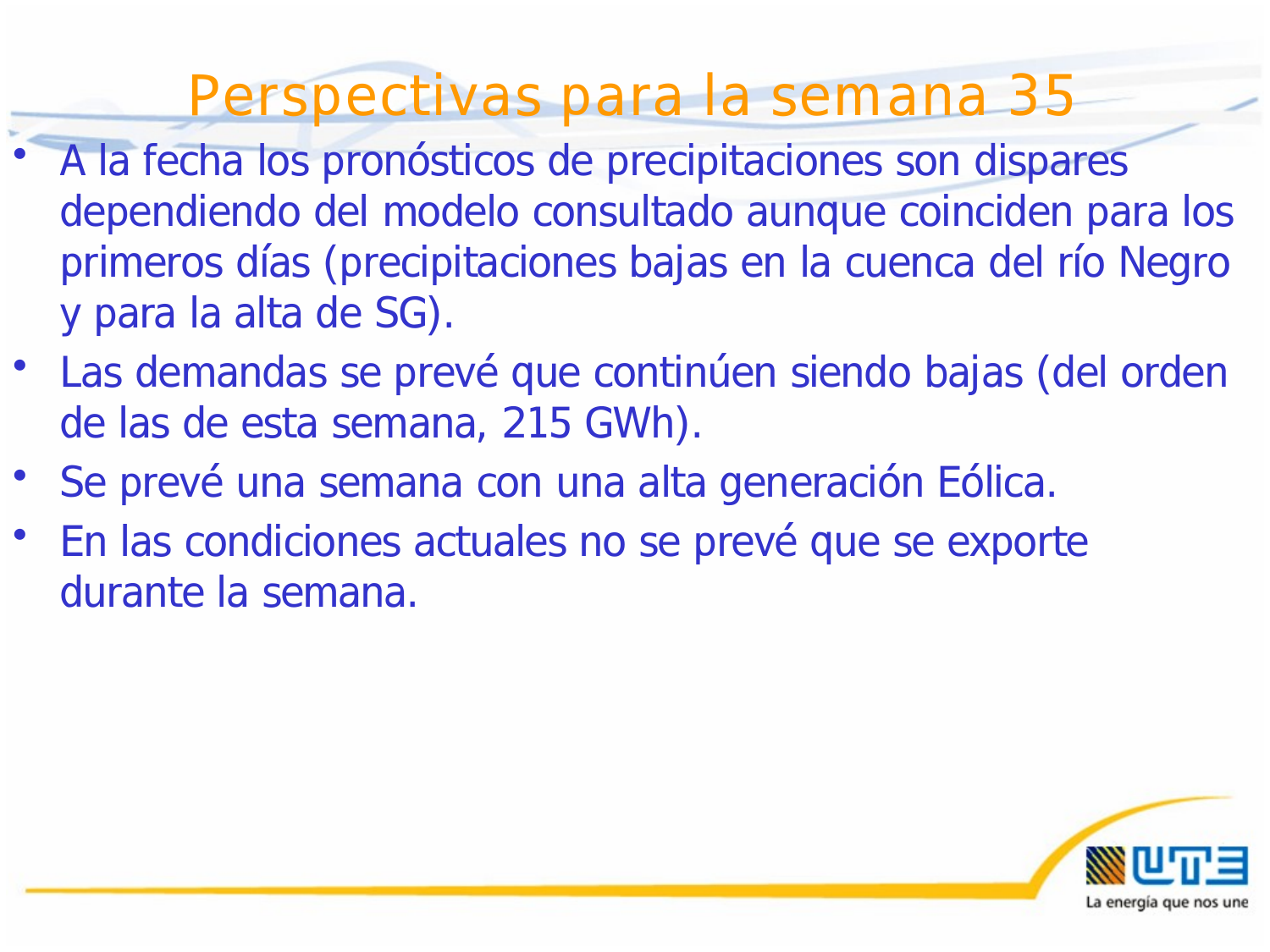

# Perspectivas para la semana 35
A la fecha los pronósticos de precipitaciones son dispares dependiendo del modelo consultado aunque coinciden para los primeros días (precipitaciones bajas en la cuenca del río Negro y para la alta de SG).
Las demandas se prevé que continúen siendo bajas (del orden de las de esta semana, 215 GWh).
Se prevé una semana con una alta generación Eólica.
En las condiciones actuales no se prevé que se exporte durante la semana.